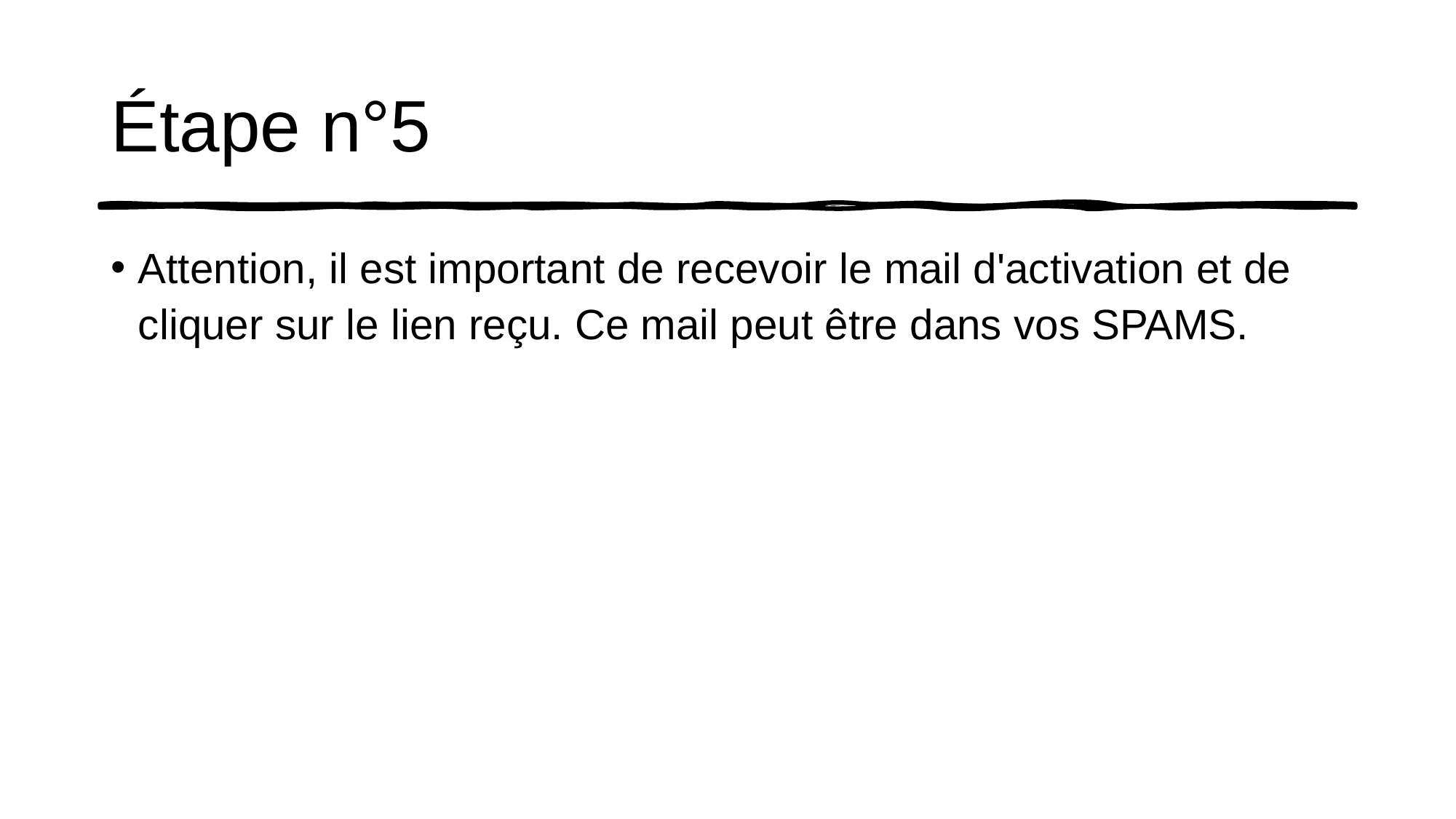

# Étape n°5
Attention, il est important de recevoir le mail d'activation et de cliquer sur le lien reçu. Ce mail peut être dans vos SPAMS.